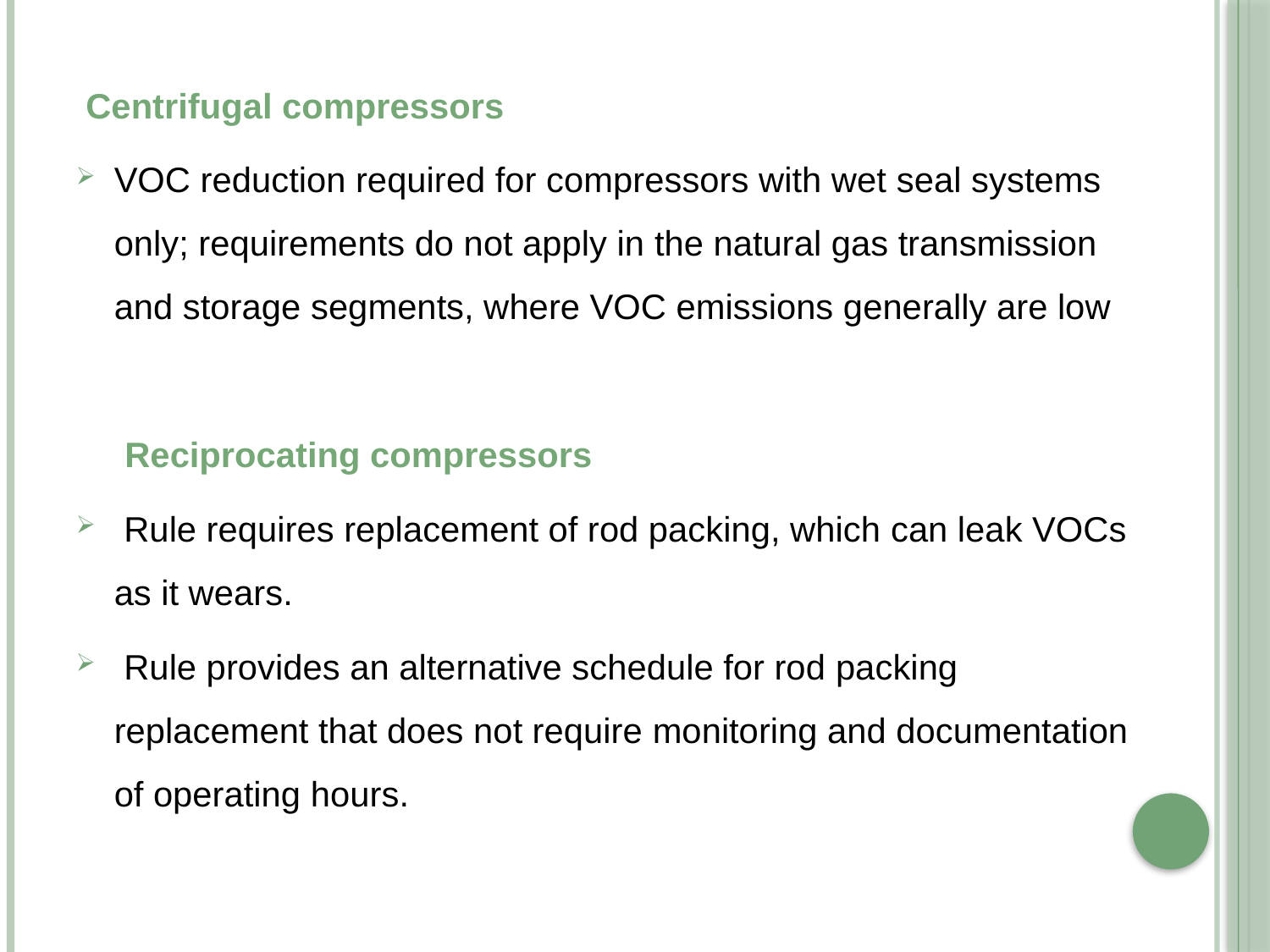

Centrifugal compressors
VOC reduction required for compressors with wet seal systems only; requirements do not apply in the natural gas transmission and storage segments, where VOC emissions generally are low

     Reciprocating compressors
 Rule requires replacement of rod packing, which can leak VOCs as it wears.
 Rule provides an alternative schedule for rod packing replacement that does not require monitoring and documentation of operating hours.